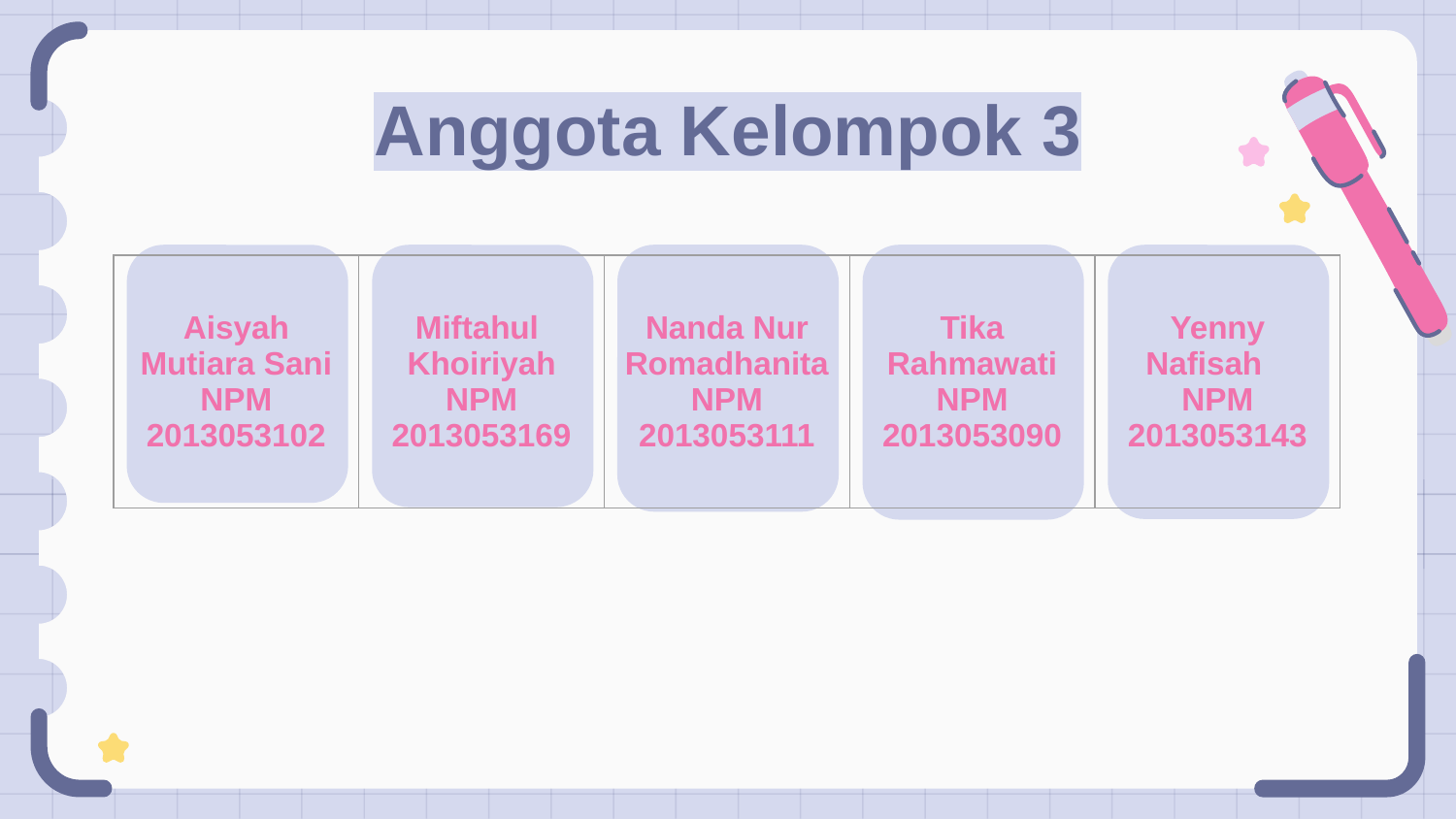

# Anggota Kelompok 3

| Aisyah Mutiara Sani NPM 2013053102 | Miftahul Khoiriyah NPM 2013053169 | Nanda Nur Romadhanita NPM 2013053111 | Tika Rahmawati NPM 2013053090 | Yenny Nafisah NPM 2013053143 |
| --- | --- | --- | --- | --- |